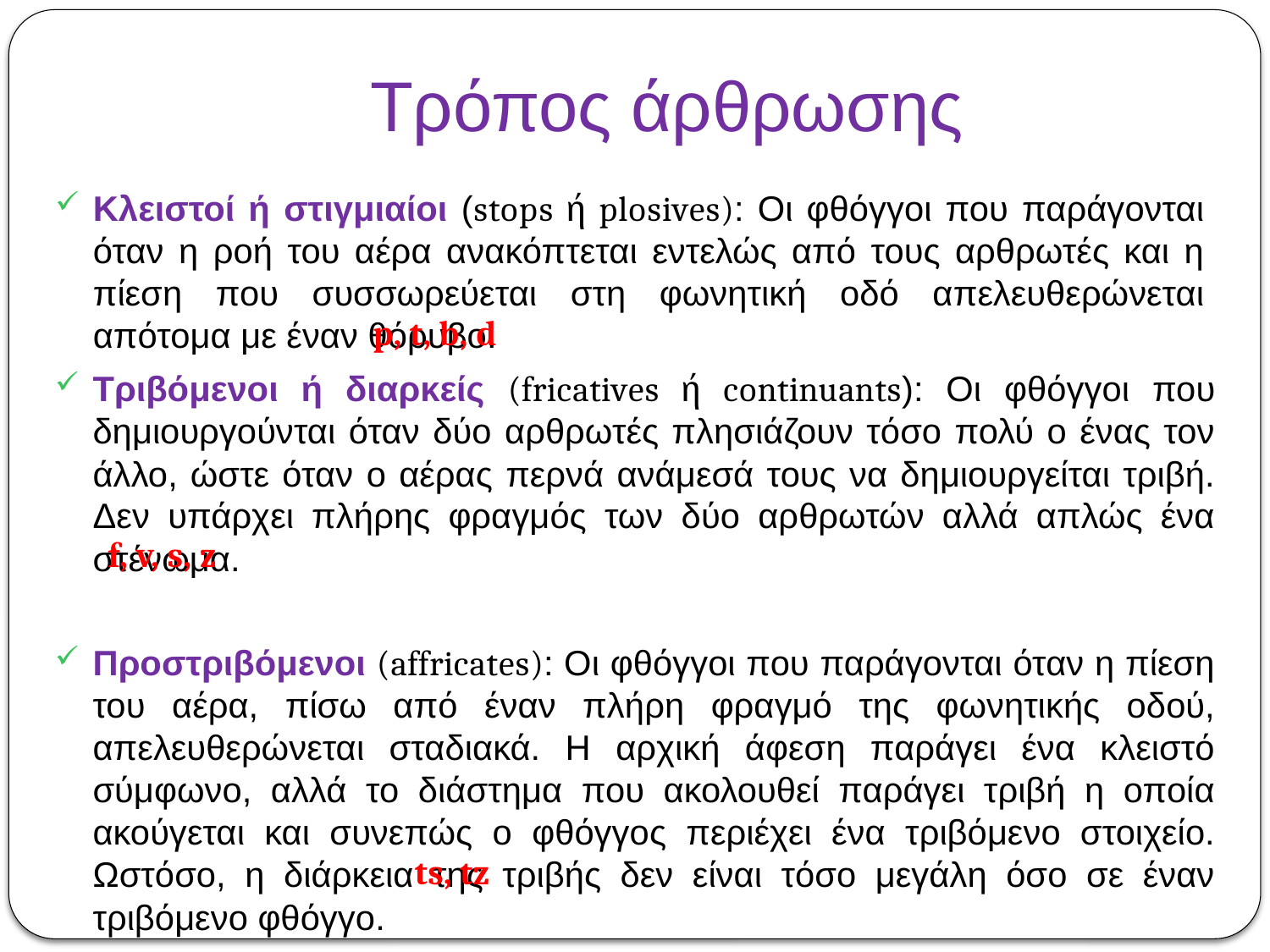

# Τρόπος άρθρωσης
Κλειστοί ή στιγμιαίοι (stops ή plosives): Οι φθόγγοι που παράγονται όταν η ροή του αέρα ανακόπτεται εντελώς από τους αρθρωτές και η πίεση που συσσωρεύεται στη φωνητική οδό απελευθερώνεται απότομα με έναν θόρυβο.

p, t, b, d
Τριβόμενοι ή διαρκείς (fricatives ή continuants): Οι φθόγγοι που δημιουργούνται όταν δύο αρθρωτές πλησιάζουν τόσο πολύ ο ένας τον άλλο, ώστε όταν ο αέρας περνά ανάμεσά τους να δημιουργείται τριβή. Δεν υπάρχει πλήρης φραγμός των δύο αρθρωτών αλλά απλώς ένα στένωμα.

Προστριβόμενοι (affricates): Οι φθόγγοι που παράγονται όταν η πίεση του αέρα, πίσω από έναν πλήρη φραγμό της φωνητικής οδού, απελευθερώνεται σταδιακά. Η αρχική άφεση παράγει ένα κλειστό σύμφωνο, αλλά το διάστημα που ακολουθεί παράγει τριβή η οποία ακούγεται και συνεπώς ο φθόγγος περιέχει ένα τριβόμενο στοιχείο. Ωστόσο, η διάρκεια της τριβής δεν είναι τόσο μεγάλη όσο σε έναν τριβόμενο φθόγγο.

f, v, s, z
ts, tz